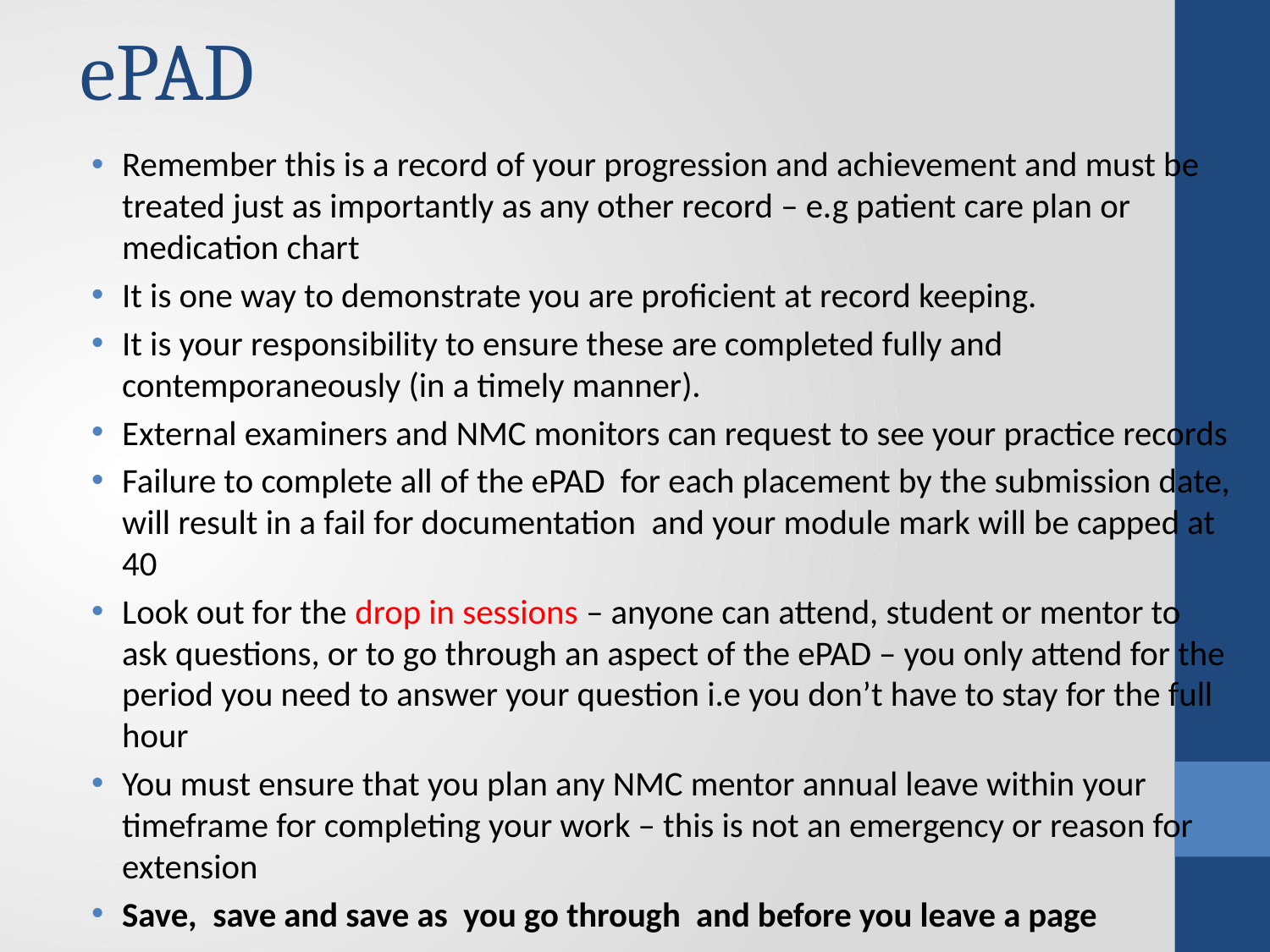

# ePAD
Remember this is a record of your progression and achievement and must be treated just as importantly as any other record – e.g patient care plan or medication chart
It is one way to demonstrate you are proficient at record keeping.
It is your responsibility to ensure these are completed fully and contemporaneously (in a timely manner).
External examiners and NMC monitors can request to see your practice records
Failure to complete all of the ePAD  for each placement by the submission date, will result in a fail for documentation  and your module mark will be capped at 40
Look out for the drop in sessions – anyone can attend, student or mentor to ask questions, or to go through an aspect of the ePAD – you only attend for the period you need to answer your question i.e you don’t have to stay for the full hour
You must ensure that you plan any NMC mentor annual leave within your timeframe for completing your work – this is not an emergency or reason for extension
Save,  save and save as  you go through  and before you leave a page